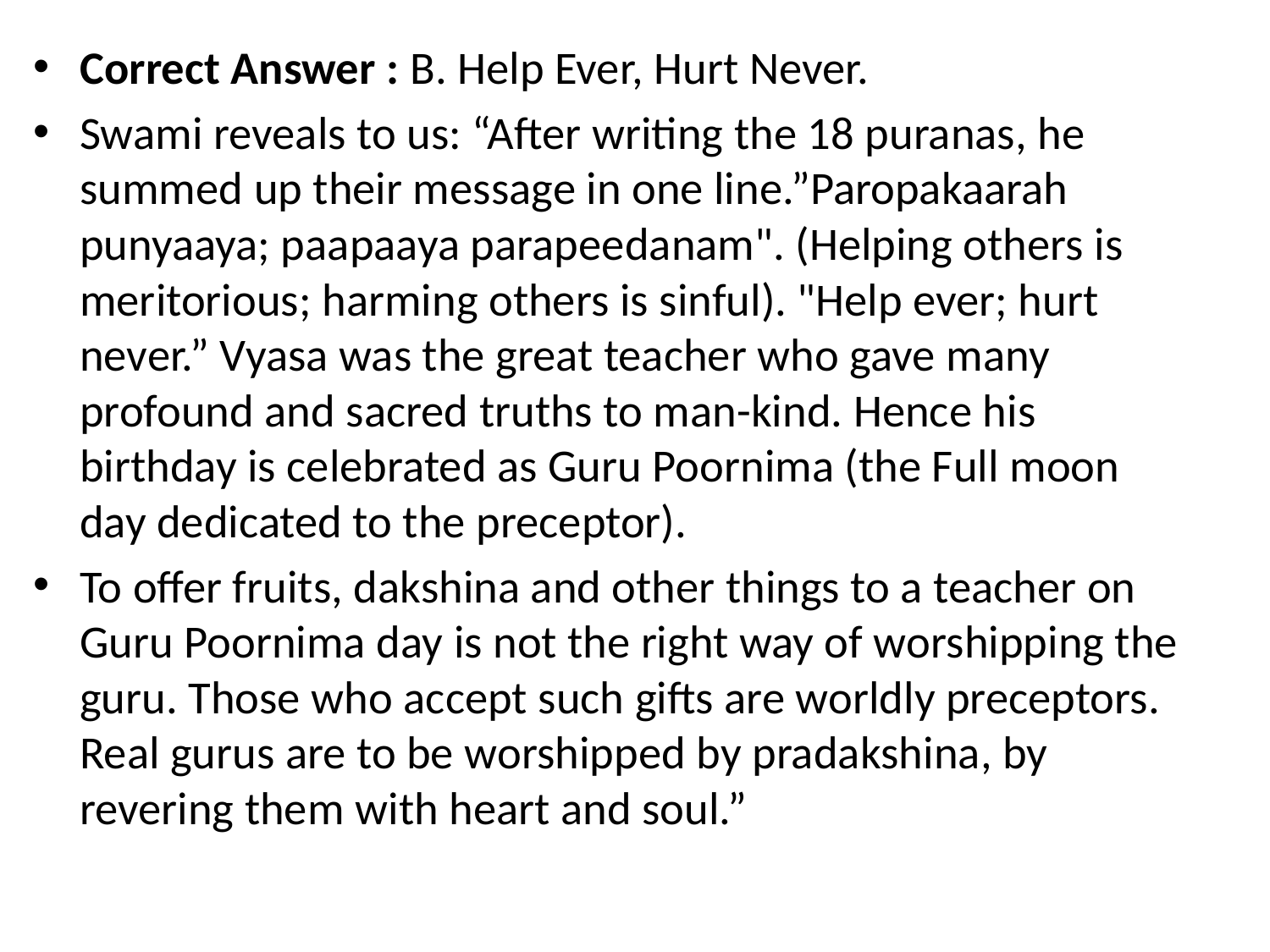

Correct Answer : B. Help Ever, Hurt Never.
Swami reveals to us: “After writing the 18 puranas, he summed up their message in one line.”Paropakaarah punyaaya; paapaaya parapeedanam". (Helping others is meritorious; harming others is sinful). "Help ever; hurt never.” Vyasa was the great teacher who gave many profound and sacred truths to man-kind. Hence his birthday is celebrated as Guru Poornima (the Full moon day dedicated to the preceptor).
To offer fruits, dakshina and other things to a teacher on Guru Poornima day is not the right way of worshipping the guru. Those who accept such gifts are worldly preceptors. Real gurus are to be worshipped by pradakshina, by revering them with heart and soul.”